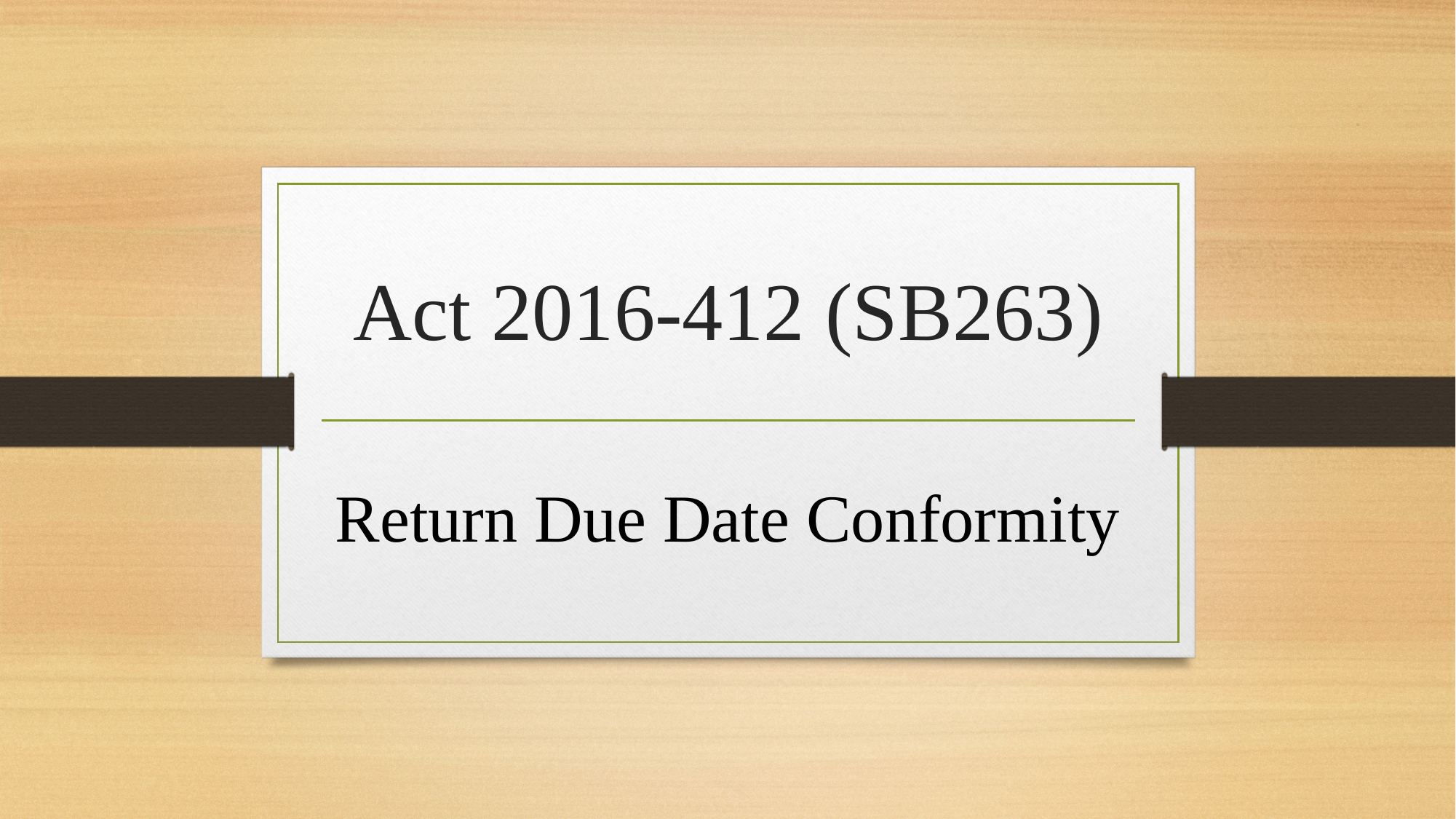

# Act 2016-412 (SB263)
Return Due Date Conformity